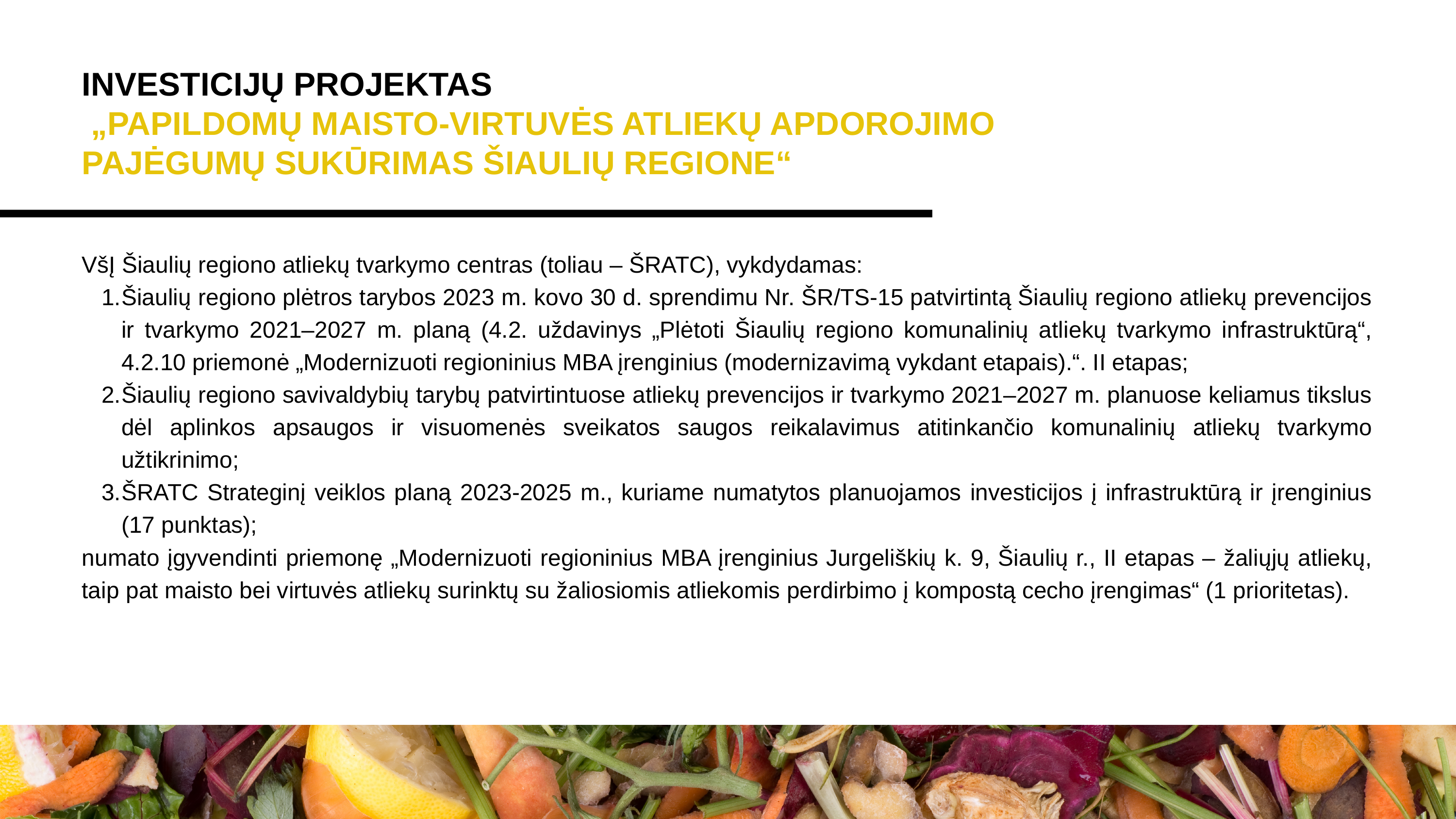

INVESTICIJŲ PROJEKTAS
 „PAPILDOMŲ MAISTO-VIRTUVĖS ATLIEKŲ APDOROJIMO PAJĖGUMŲ SUKŪRIMAS ŠIAULIŲ REGIONE“

VšĮ Šiaulių regiono atliekų tvarkymo centras (toliau – ŠRATC), vykdydamas:
Šiaulių regiono plėtros tarybos 2023 m. kovo 30 d. sprendimu Nr. ŠR/TS-15 patvirtintą Šiaulių regiono atliekų prevencijos ir tvarkymo 2021–2027 m. planą (4.2. uždavinys „Plėtoti Šiaulių regiono komunalinių atliekų tvarkymo infrastruktūrą“, 4.2.10 priemonė „Modernizuoti regioninius MBA įrenginius (modernizavimą vykdant etapais).“. II etapas;
Šiaulių regiono savivaldybių tarybų patvirtintuose atliekų prevencijos ir tvarkymo 2021–2027 m. planuose keliamus tikslus dėl aplinkos apsaugos ir visuomenės sveikatos saugos reikalavimus atitinkančio komunalinių atliekų tvarkymo užtikrinimo;
ŠRATC Strateginį veiklos planą 2023-2025 m., kuriame numatytos planuojamos investicijos į infrastruktūrą ir įrenginius (17 punktas);
numato įgyvendinti priemonę „Modernizuoti regioninius MBA įrenginius Jurgeliškių k. 9, Šiaulių r., II etapas – žaliųjų atliekų, taip pat maisto bei virtuvės atliekų surinktų su žaliosiomis atliekomis perdirbimo į kompostą cecho įrengimas“ (1 prioritetas).